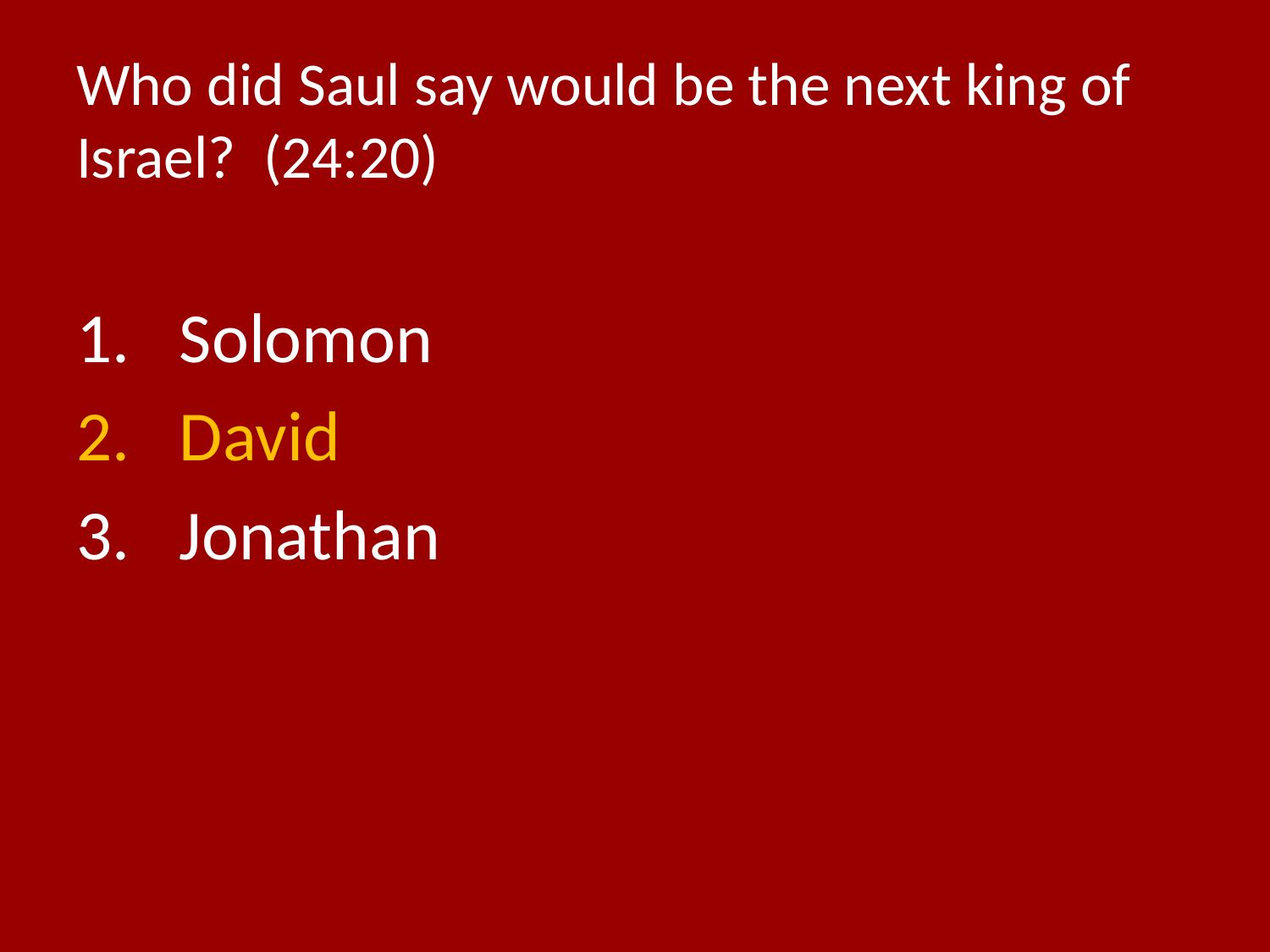

# Who did Saul say would be the next king of Israel?  (24:20)
Solomon
David
Jonathan